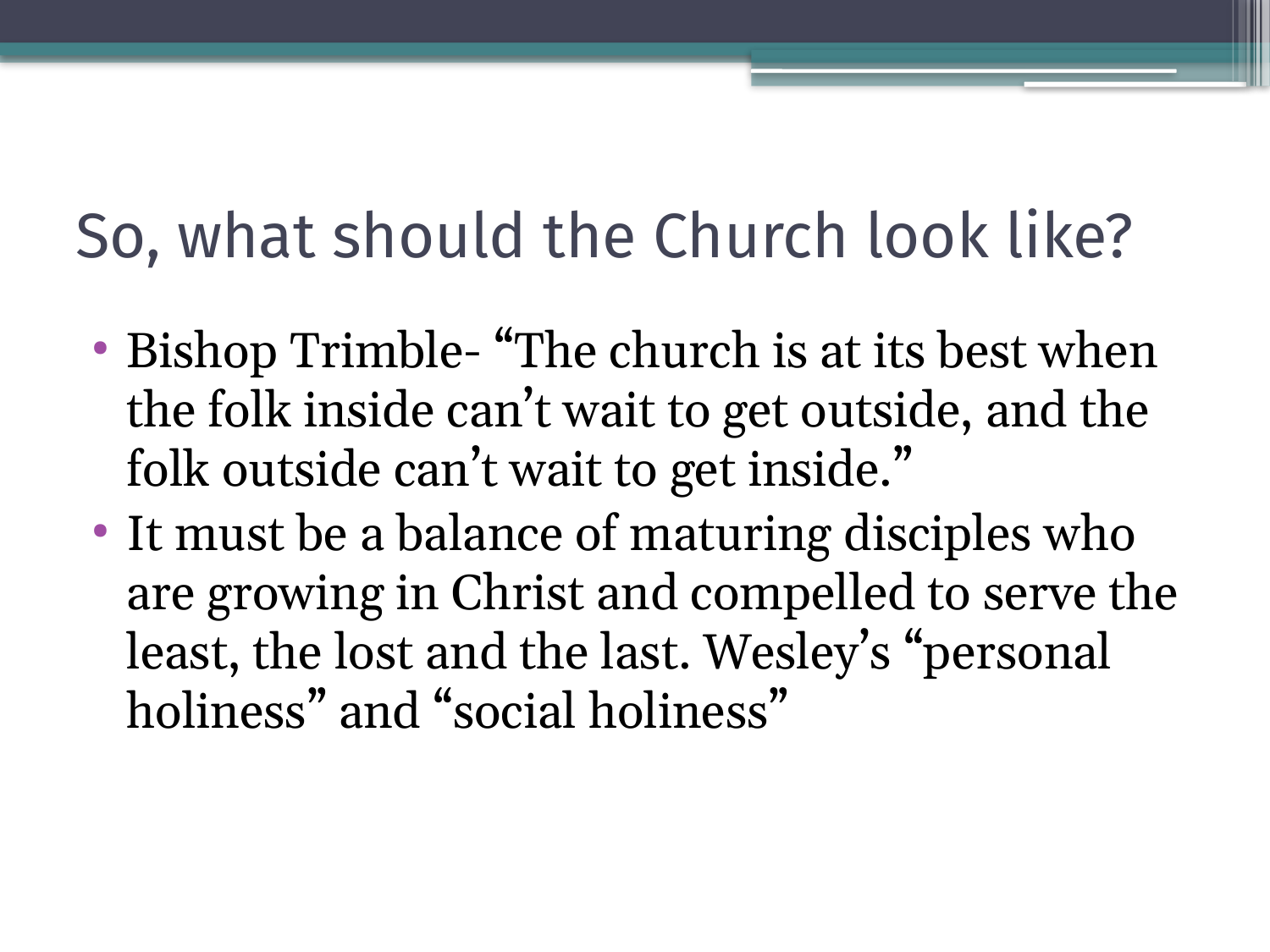

# So, what should the Church look like?
Bishop Trimble- “The church is at its best when the folk inside can’t wait to get outside, and the folk outside can’t wait to get inside.”
It must be a balance of maturing disciples who are growing in Christ and compelled to serve the least, the lost and the last. Wesley’s “personal holiness” and “social holiness”